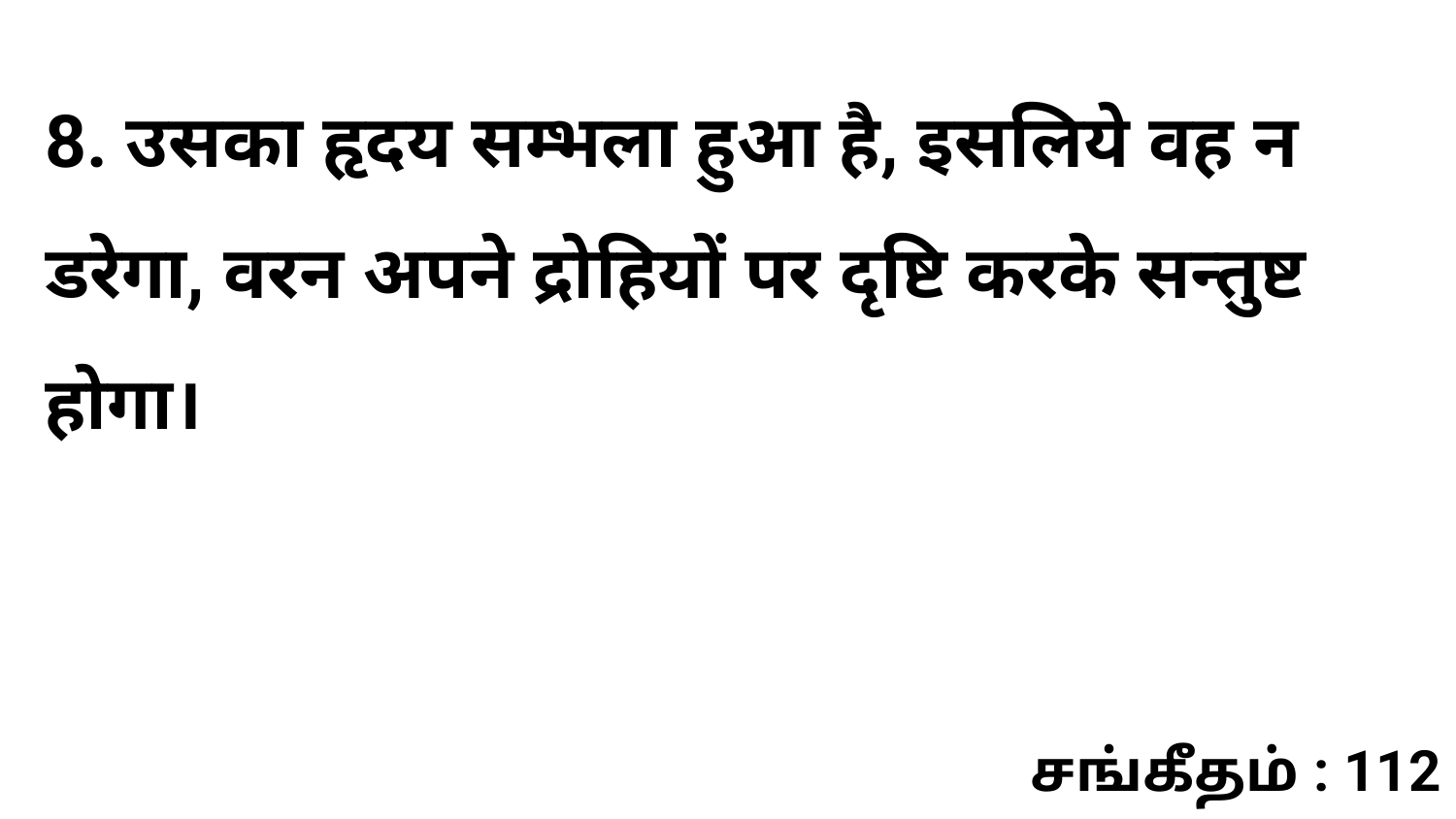

8. उसका हृदय सम्भला हुआ है, इसलिये वह न डरेगा, वरन अपने द्रोहियों पर दृष्टि करके सन्तुष्ट होगा।
சங்கீதம் : 112